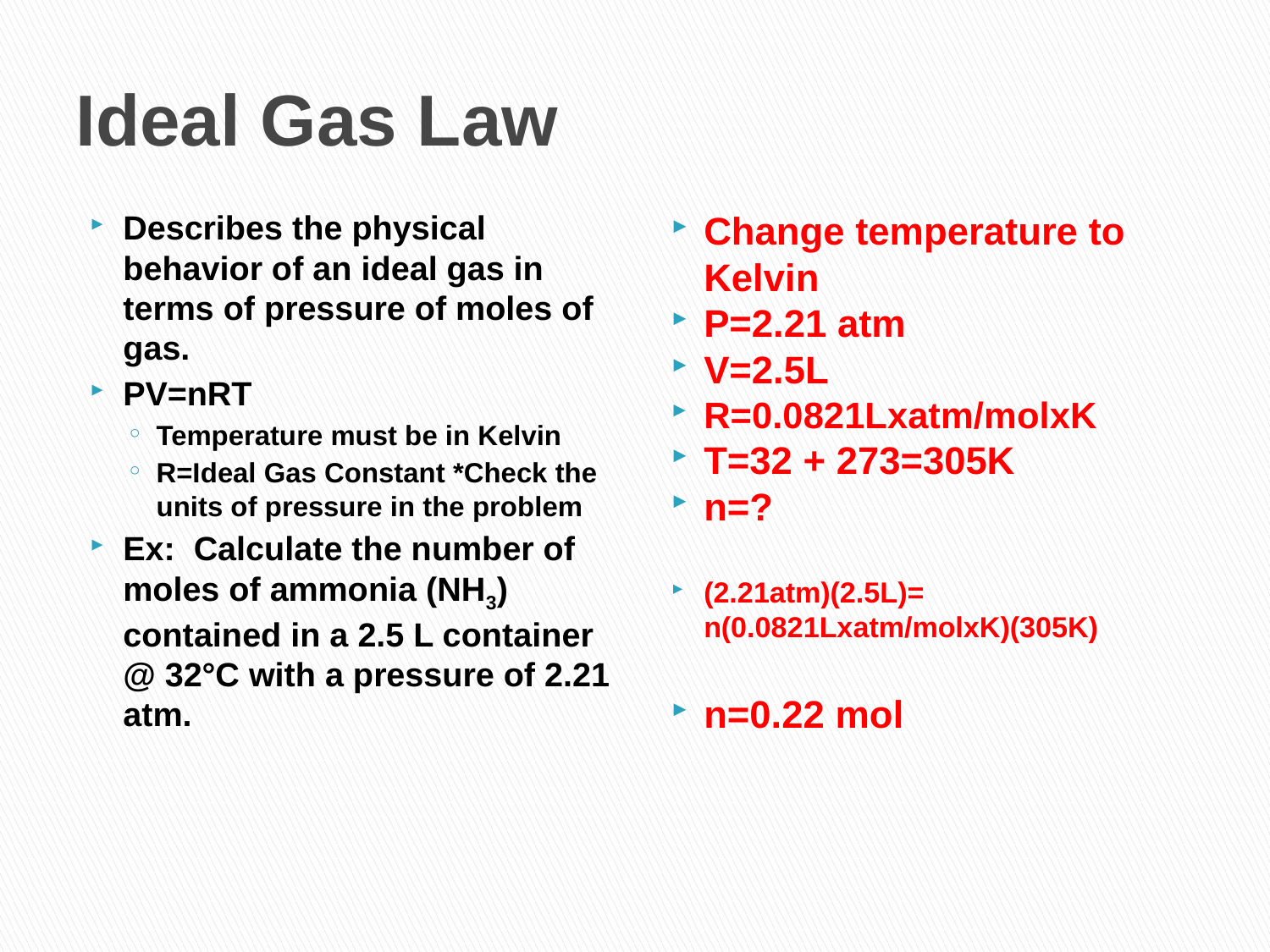

# Ideal Gas Law
Describes the physical behavior of an ideal gas in terms of pressure of moles of gas.
PV=nRT
Temperature must be in Kelvin
R=Ideal Gas Constant *Check the units of pressure in the problem
Ex:  Calculate the number of moles of ammonia (NH3) contained in a 2.5 L container @ 32°C with a pressure of 2.21 atm.

Change temperature to Kelvin
P=2.21 atm
V=2.5L
R=0.0821Lxatm/molxK
T=32 + 273=305K
n=?

(2.21atm)(2.5L)= n(0.0821Lxatm/molxK)(305K)

n=0.22 mol